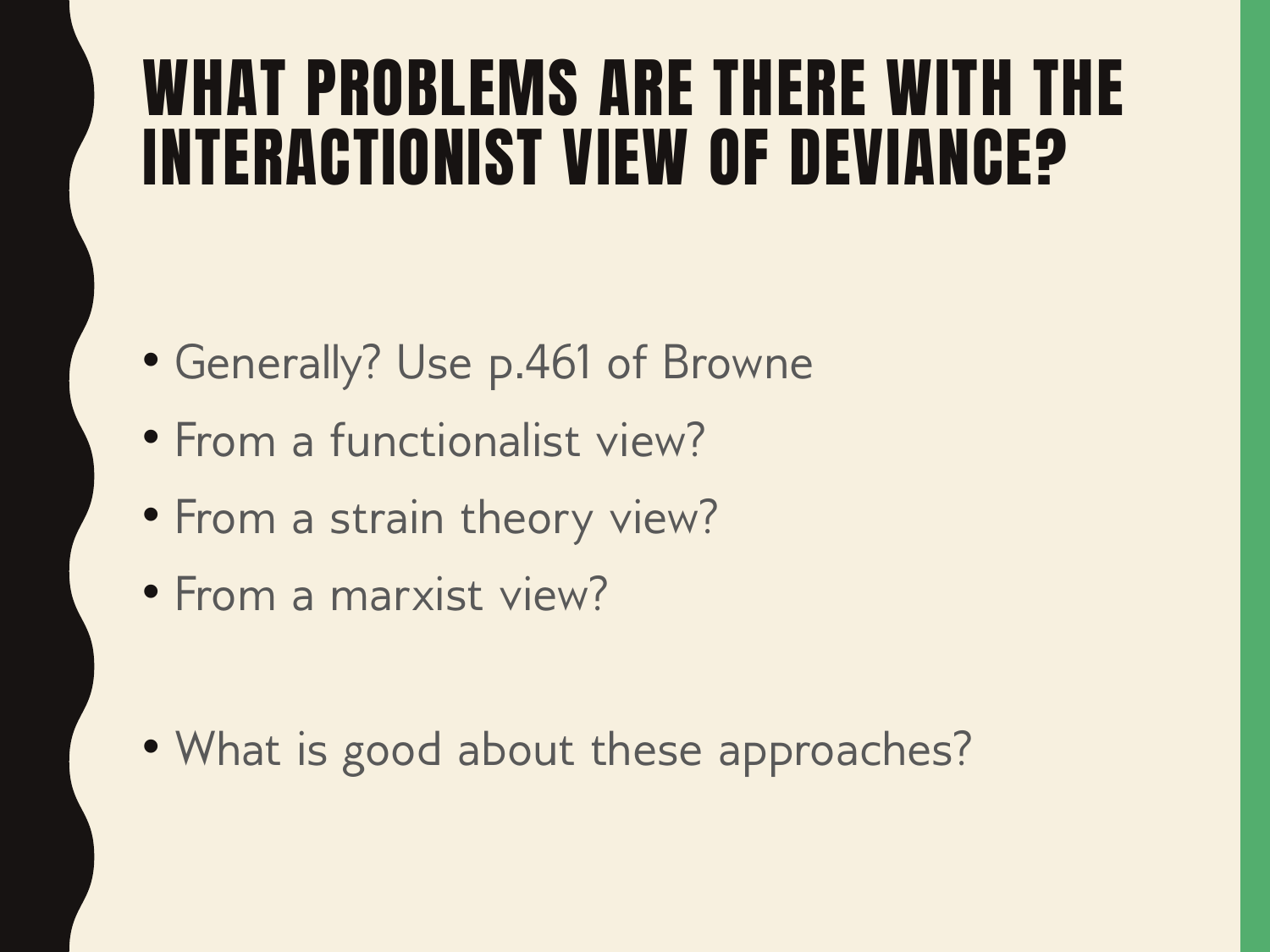

# What problems are there with the interactionist view of deviance?
Generally? Use p.461 of Browne
From a functionalist view?
From a strain theory view?
From a marxist view?

What is good about these approaches?